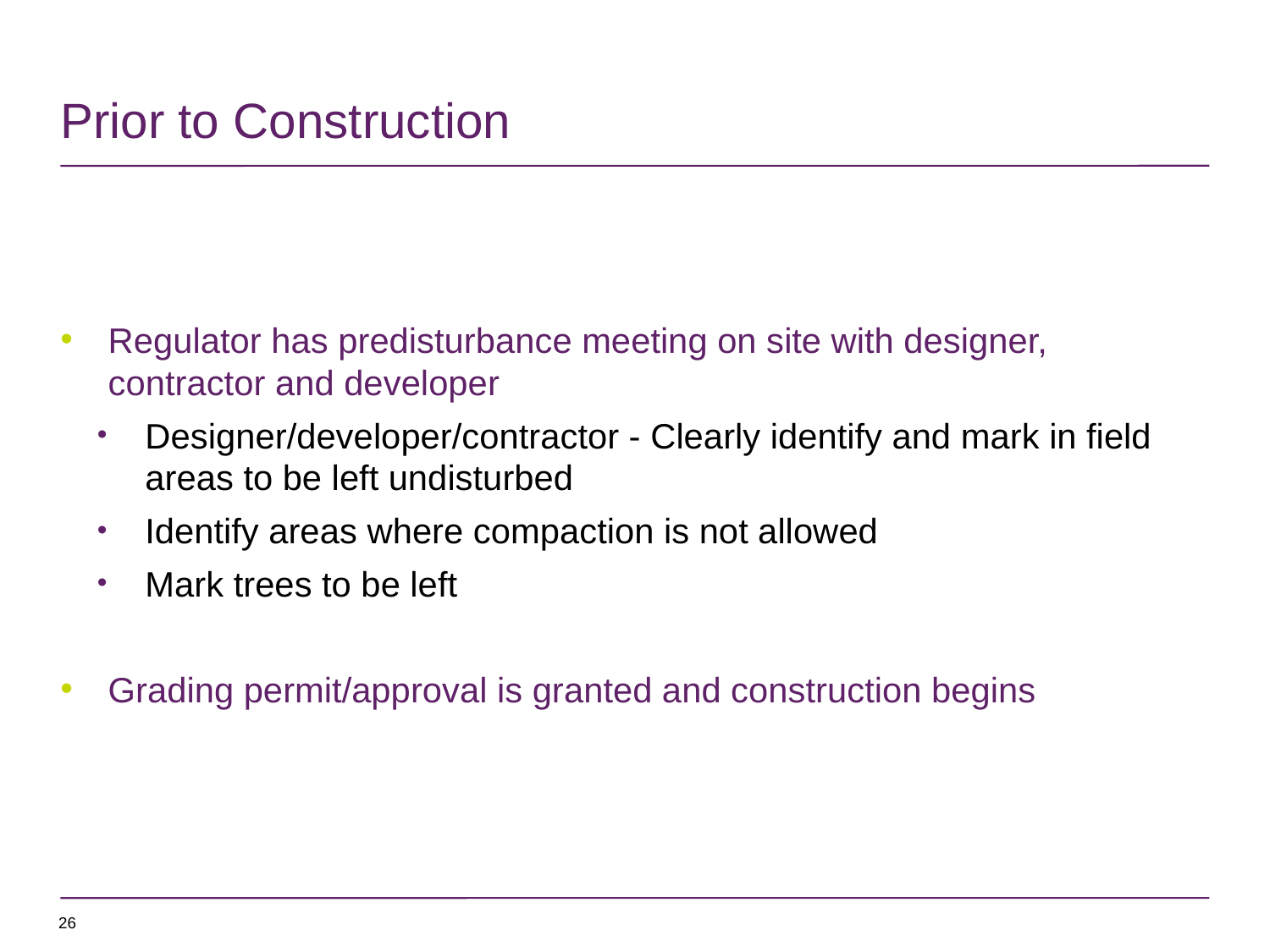

# Prior to Construction

Regulator has predisturbance meeting on site with designer, contractor and developer
Designer/developer/contractor - Clearly identify and mark in field areas to be left undisturbed
Identify areas where compaction is not allowed
Mark trees to be left

Grading permit/approval is granted and construction begins
26